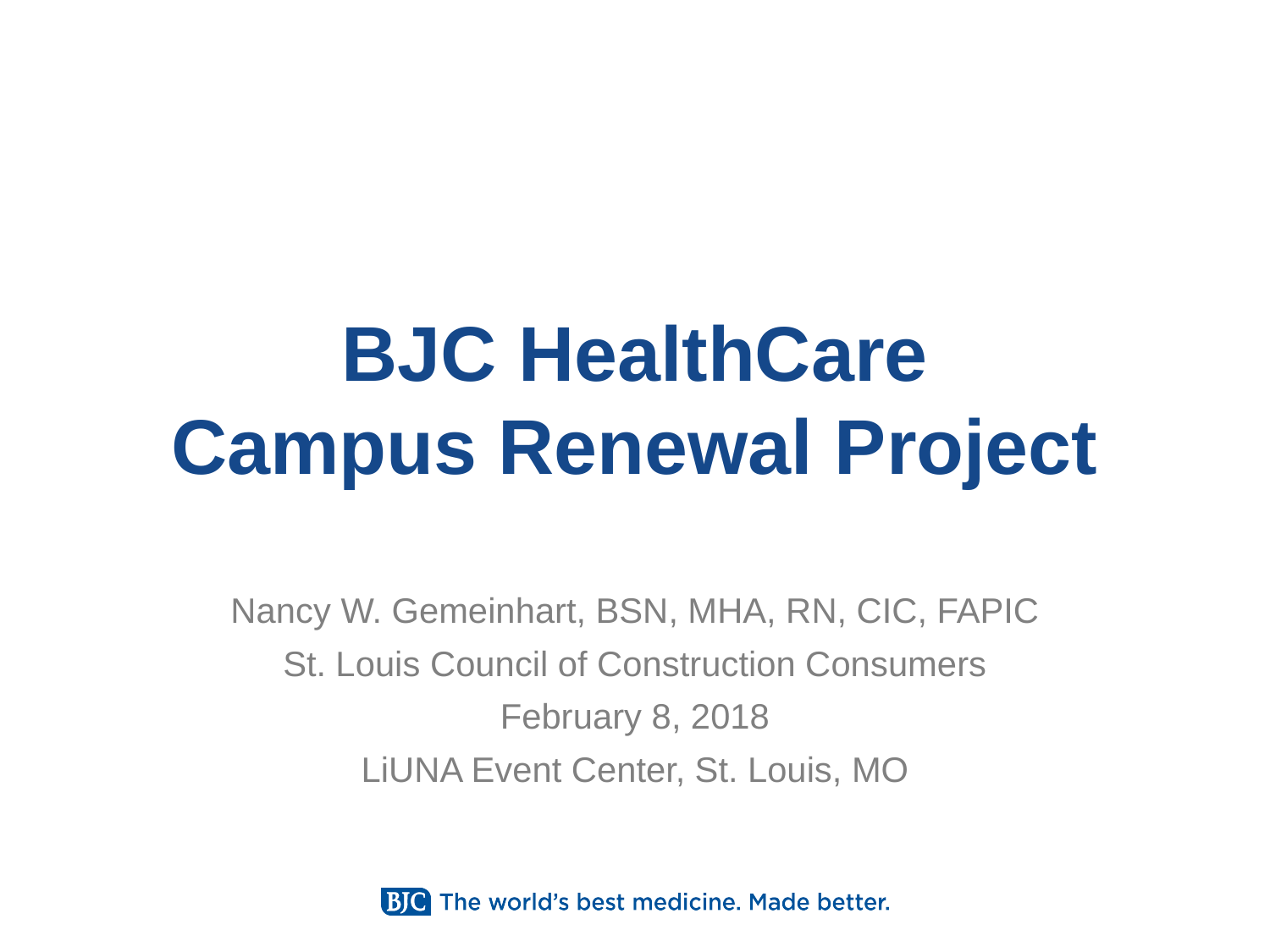

# BJC HealthCare Campus Renewal Project
Nancy W. Gemeinhart, BSN, MHA, RN, CIC, FAPIC
St. Louis Council of Construction Consumers
February 8, 2018
LiUNA Event Center, St. Louis, MO